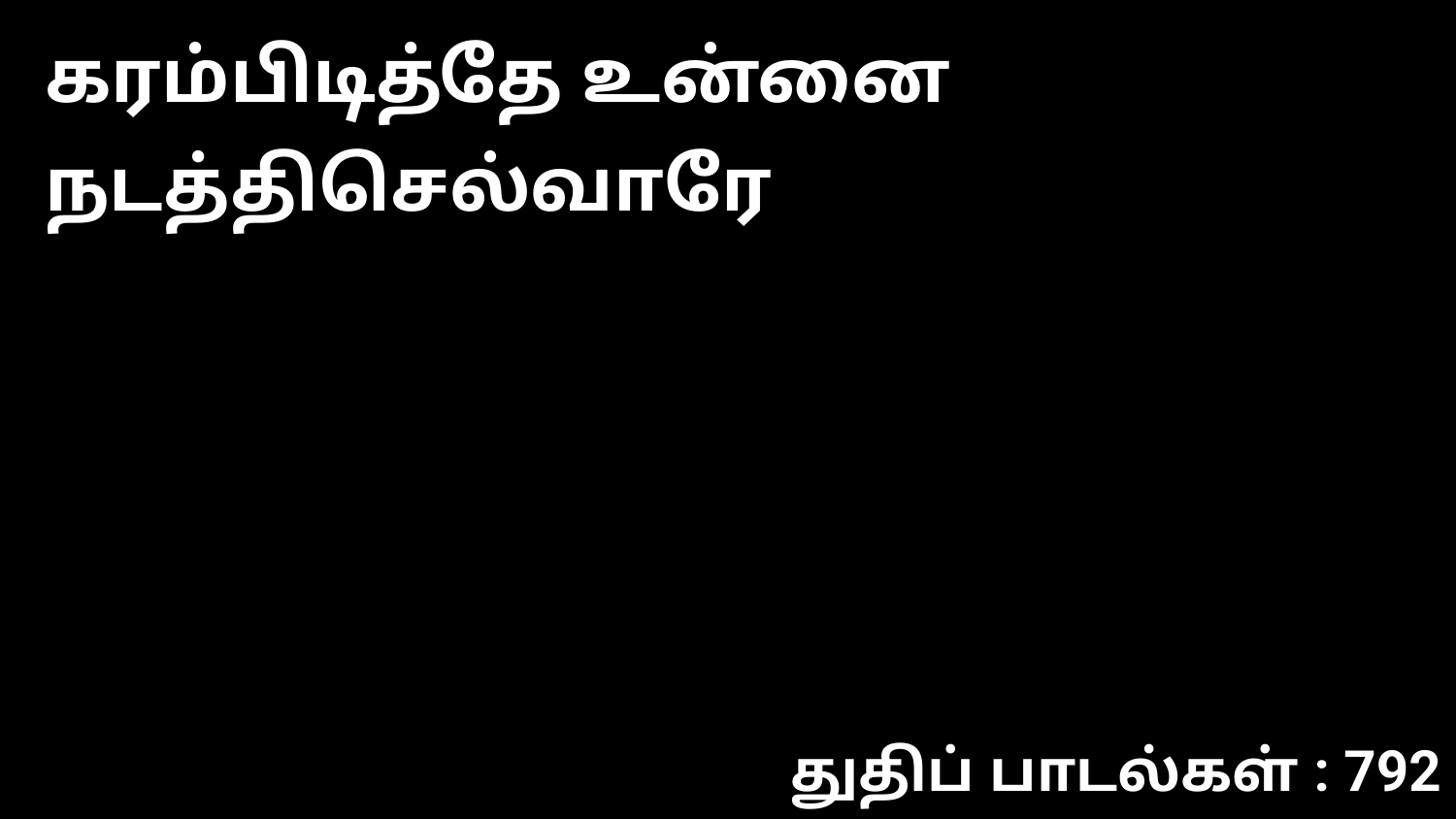

கரம்பிடித்தே உன்னை நடத்திசெல்வாரே
துதிப் பாடல்கள் : 792